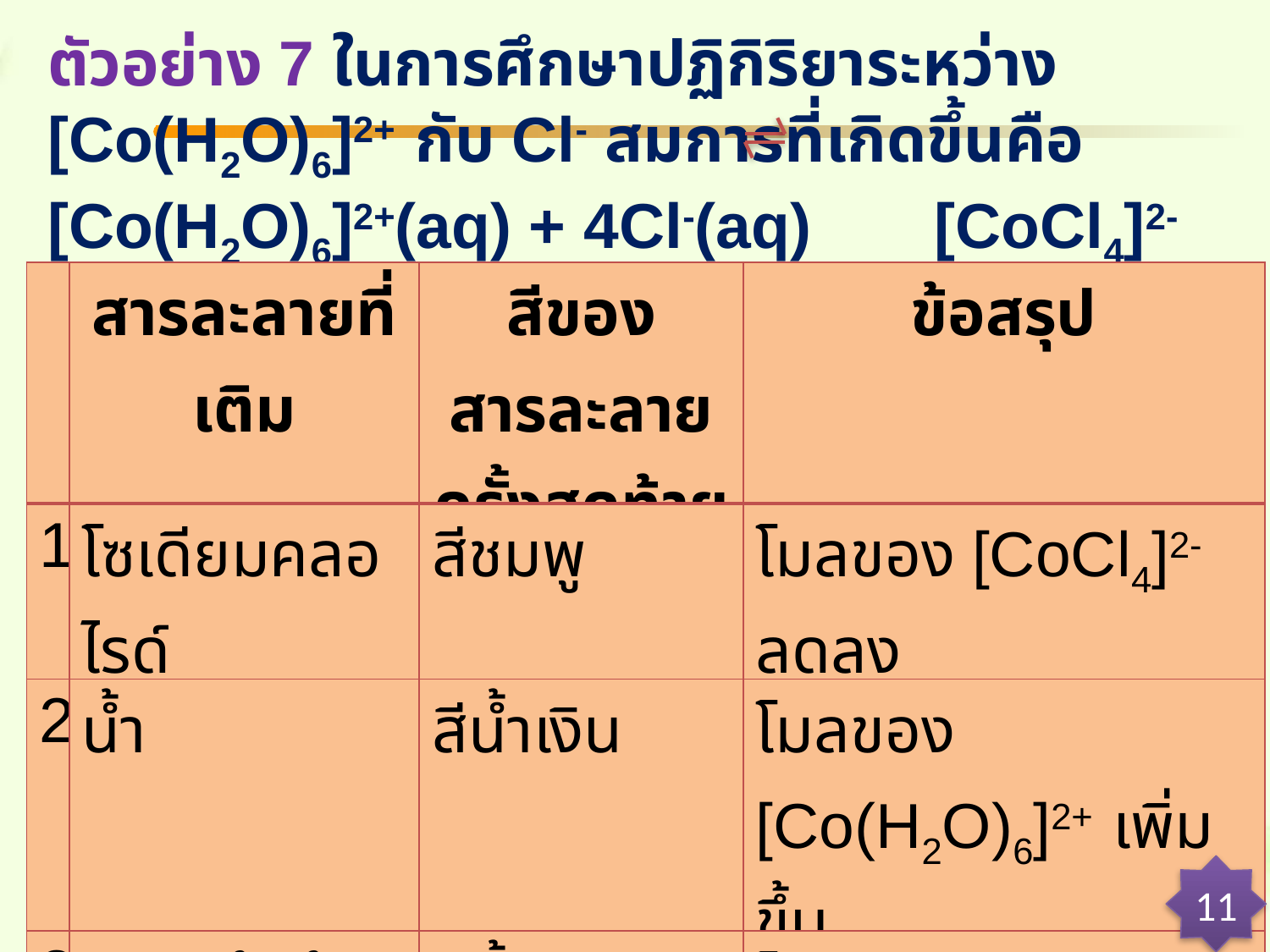

ตัวอย่าง 7 ในการศึกษาปฏิกิริยาระหว่าง [Co(H2O)6]2+  กับ Cl- สมการที่เกิดขึ้นคือ  [Co(H2O)6]2+(aq) + 4Cl-(aq)       [CoCl4]2-(aq)  +  6H2O(l)
สิ่งที่สังเกตได้และข้อสรุปข้อใดถูกต้อง
|  | สารละลายที่เติม | สีของสารละลาย ครั้งสุดท้าย | ข้อสรุป |
| --- | --- | --- | --- |
| 1 | โซเดียมคลอไรด์ | สีชมพู | โมลของ [CoCl4]2- ลดลง |
| 2 | น้ำ | สีน้ำเงิน | โมลของ [Co(H2O)6]2+ เพิ่มขึ้น |
| 3 | HCl เข้มข้น | สีน้ำเงิน | โมลของ [CoCl4]2- เพิ่มขึ้น |
| 4 | น้ำ | สีชมพู | โมลของ [Co(H2O)6]2+ ลดลง |
11